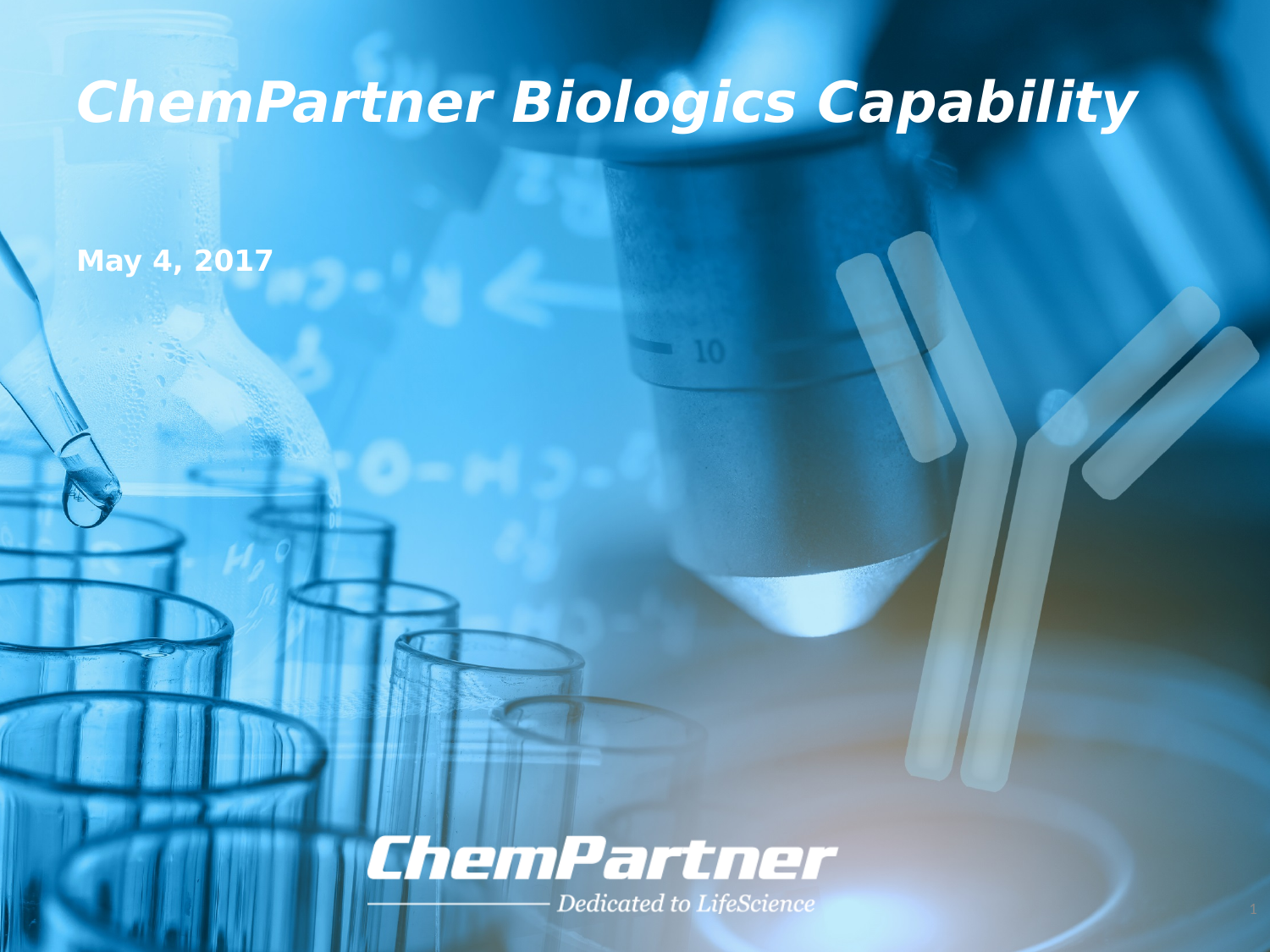

# ChemPartner Biologics Capability
May 4, 2017
1